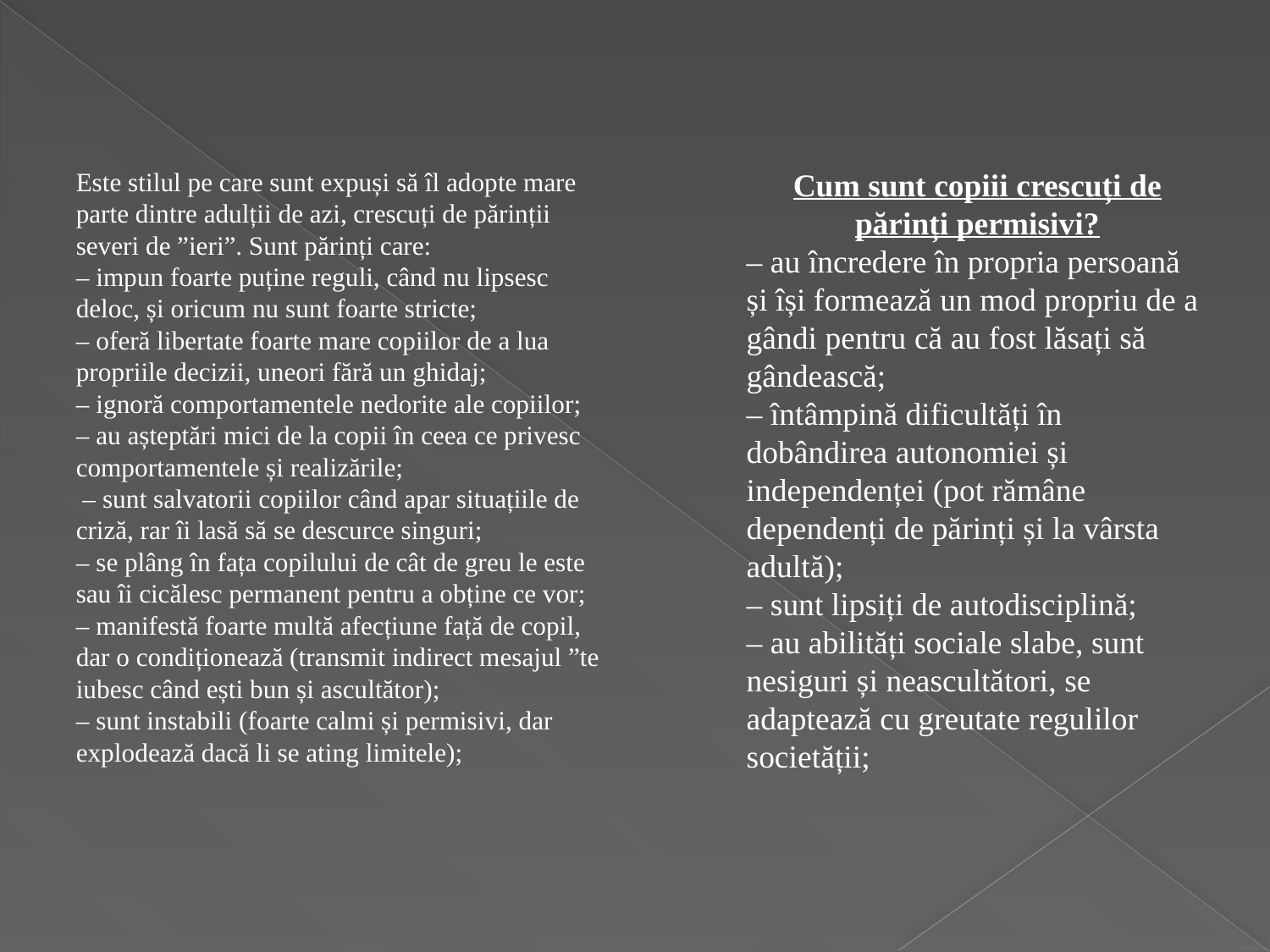

Este stilul pe care sunt expuși să îl adopte mare parte dintre adulții de azi, crescuți de părinții severi de ”ieri”. Sunt părinți care:
– impun foarte puține reguli, când nu lipsesc deloc, și oricum nu sunt foarte stricte;
– oferă libertate foarte mare copiilor de a lua propriile decizii, uneori fără un ghidaj;
– ignoră comportamentele nedorite ale copiilor;
– au așteptări mici de la copii în ceea ce privesc comportamentele și realizările;
 – sunt salvatorii copiilor când apar situațiile de criză, rar îi lasă să se descurce singuri;
– se plâng în fața copilului de cât de greu le este sau îi cicălesc permanent pentru a obține ce vor;
– manifestă foarte multă afecțiune față de copil, dar o condiționează (transmit indirect mesajul ”te iubesc când ești bun și ascultător);
– sunt instabili (foarte calmi și permisivi, dar explodează dacă li se ating limitele);
Cum sunt copiii crescuți de părinți permisivi?
– au încredere în propria persoană și își formează un mod propriu de a gândi pentru că au fost lăsați să gândească;
– întâmpină dificultăți în dobândirea autonomiei și independenței (pot rămâne dependenți de părinți și la vârsta adultă);
– sunt lipsiți de autodisciplină;
– au abilități sociale slabe, sunt nesiguri și neascultători, se adaptează cu greutate regulilor societății;